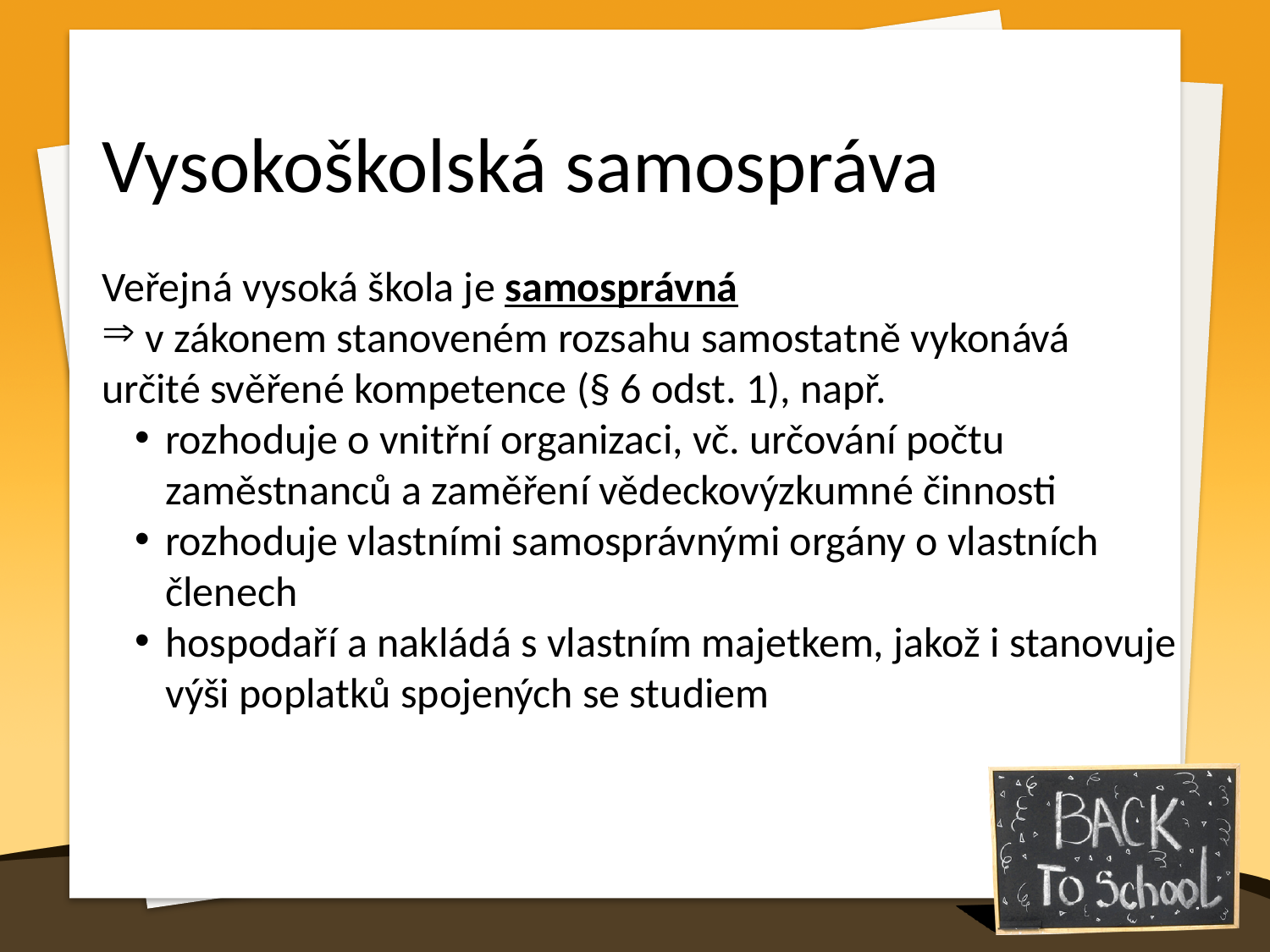

Vysokoškolská samospráva

Veřejná vysoká škola je samosprávná
 v zákonem stanoveném rozsahu samostatně vykonává určité svěřené kompetence (§ 6 odst. 1), např.
rozhoduje o vnitřní organizaci, vč. určování počtu zaměstnanců a zaměření vědeckovýzkumné činnosti
rozhoduje vlastními samosprávnými orgány o vlastních členech
hospodaří a nakládá s vlastním majetkem, jakož i stanovuje výši poplatků spojených se studiem